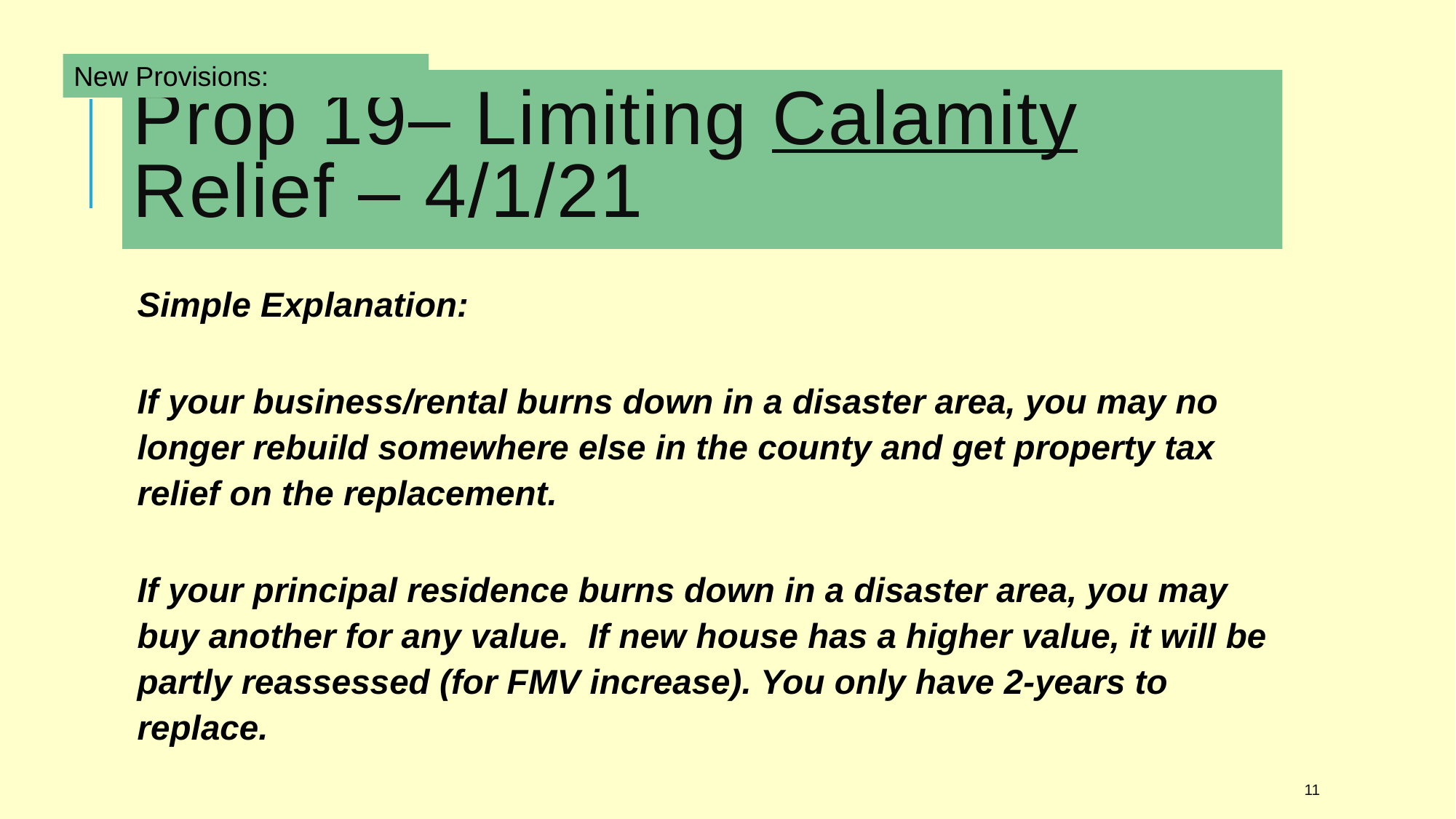

New Provisions:
# Prop 19– Limiting Calamity Relief – 4/1/21
Simple Explanation:

If your business/rental burns down in a disaster area, you may no longer rebuild somewhere else in the county and get property tax relief on the replacement.

If your principal residence burns down in a disaster area, you may buy another for any value.  If new house has a higher value, it will be partly reassessed (for FMV increase). You only have 2-years to replace.
11